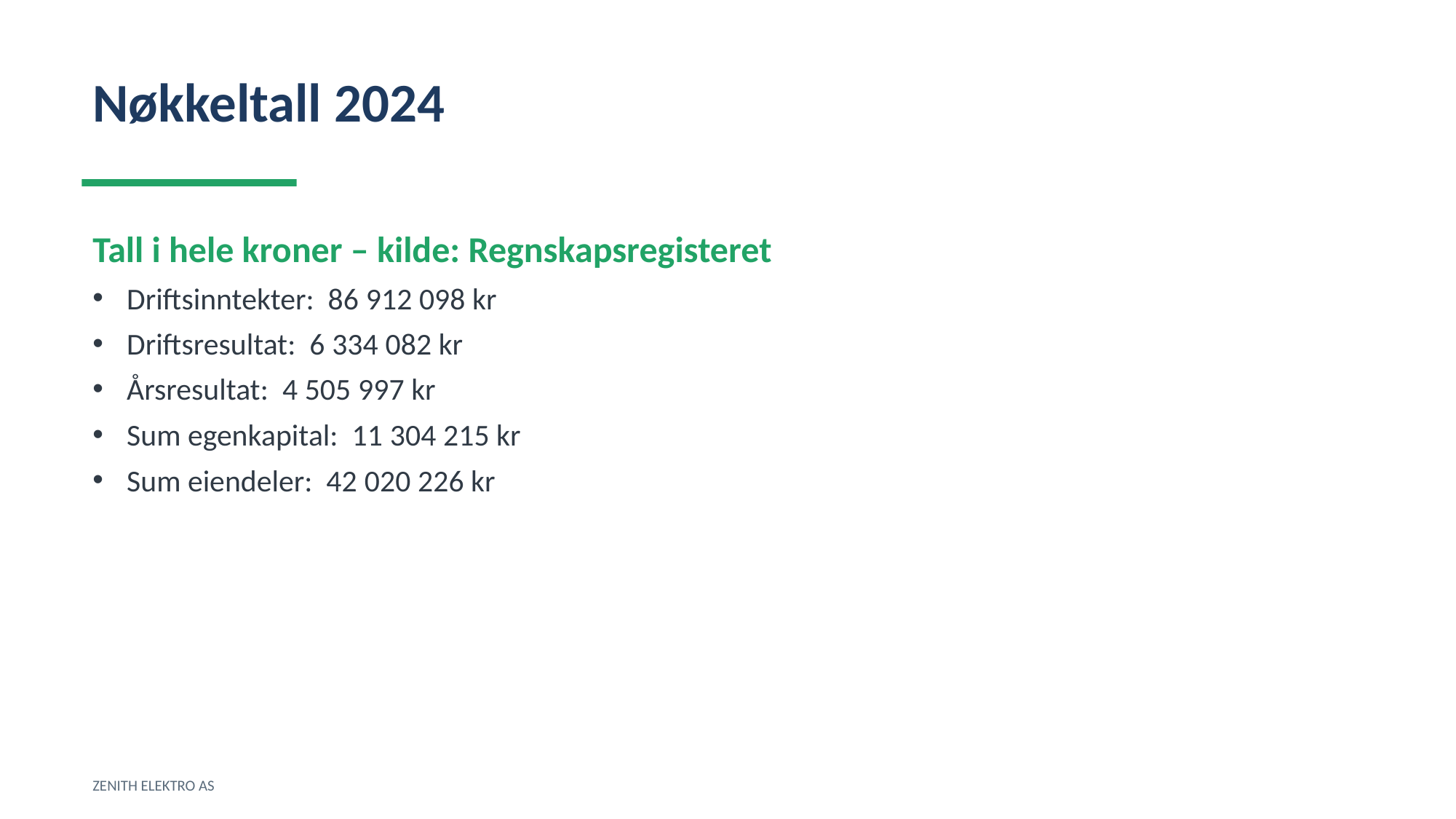

Nøkkeltall 2024

Tall i hele kroner – kilde: Regnskapsregisteret
Driftsinntekter:  86 912 098 kr
Driftsresultat:  6 334 082 kr
Årsresultat:  4 505 997 kr
Sum egenkapital:  11 304 215 kr
Sum eiendeler:  42 020 226 kr
ZENITH ELEKTRO AS